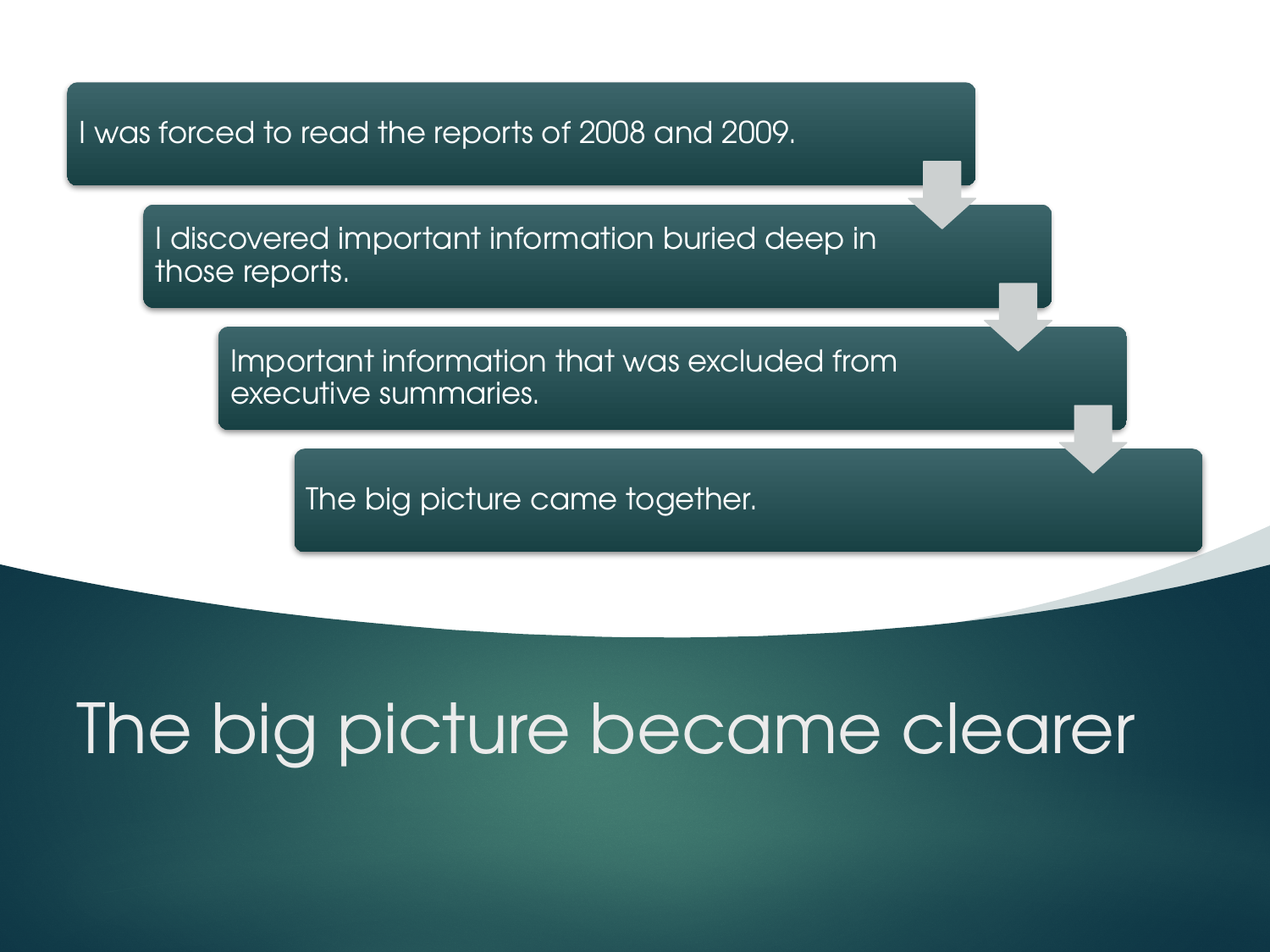

I was forced to read the reports of 2008 and 2009.

I discovered important information buried deep in those reports.

Important information that was excluded from executive summaries.

The big picture came together.

# The big picture became clearer